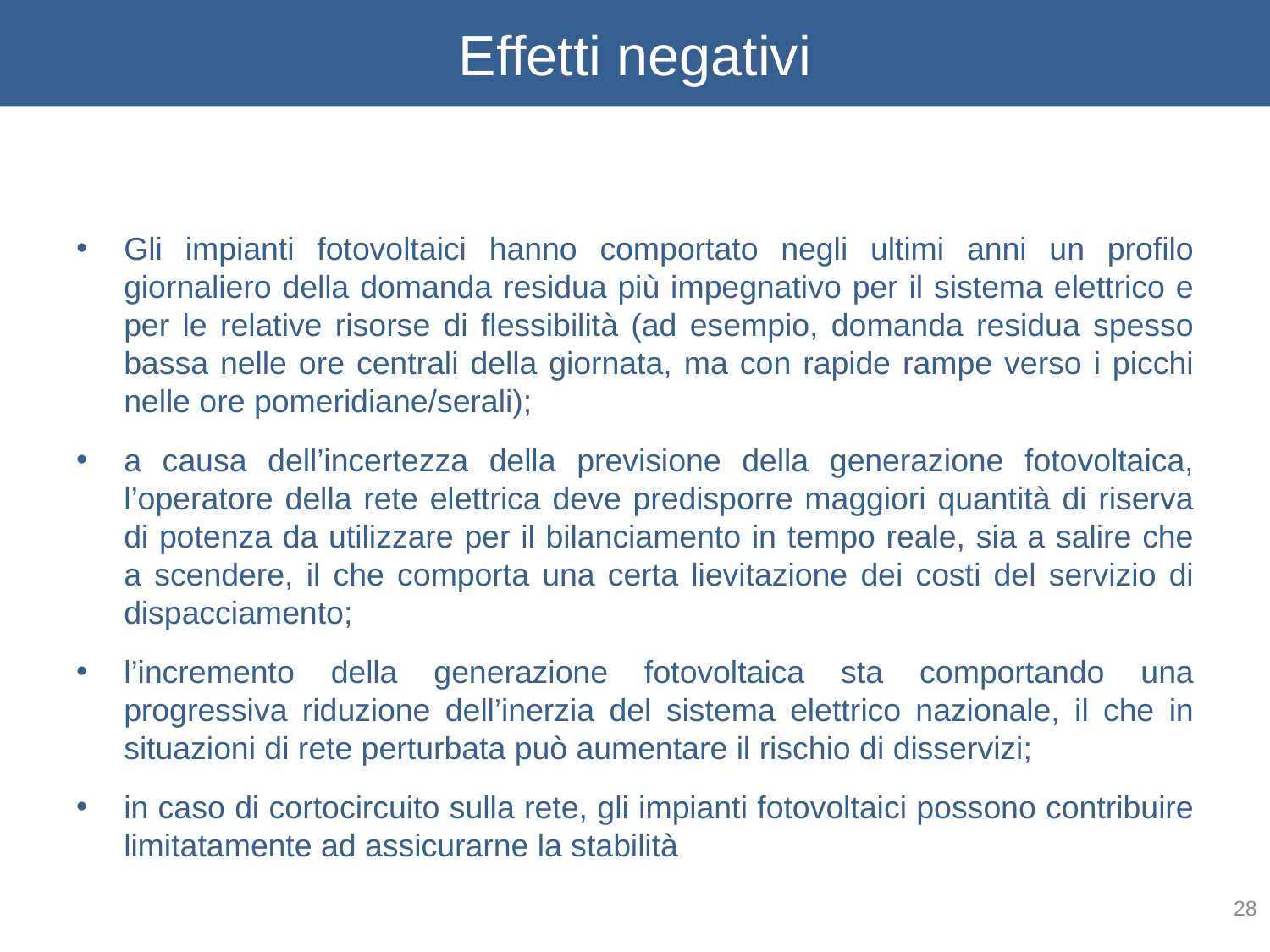

# Effetti negativi
Gli impianti fotovoltaici hanno comportato negli ultimi anni un profilo giornaliero della domanda residua più impegnativo per il sistema elettrico e per le relative risorse di flessibilità (ad esempio, domanda residua spesso bassa nelle ore centrali della giornata, ma con rapide rampe verso i picchi nelle ore pomeridiane/serali);
a causa dell’incertezza della previsione della generazione fotovoltaica, l’operatore della rete elettrica deve predisporre maggiori quantità di riserva di potenza da utilizzare per il bilanciamento in tempo reale, sia a salire che a scendere, il che comporta una certa lievitazione dei costi del servizio di dispacciamento;
l’incremento della generazione fotovoltaica sta comportando una progressiva riduzione dell’inerzia del sistema elettrico nazionale, il che in situazioni di rete perturbata può aumentare il rischio di disservizi;
in caso di cortocircuito sulla rete, gli impianti fotovoltaici possono contribuire limitatamente ad assicurarne la stabilità
28